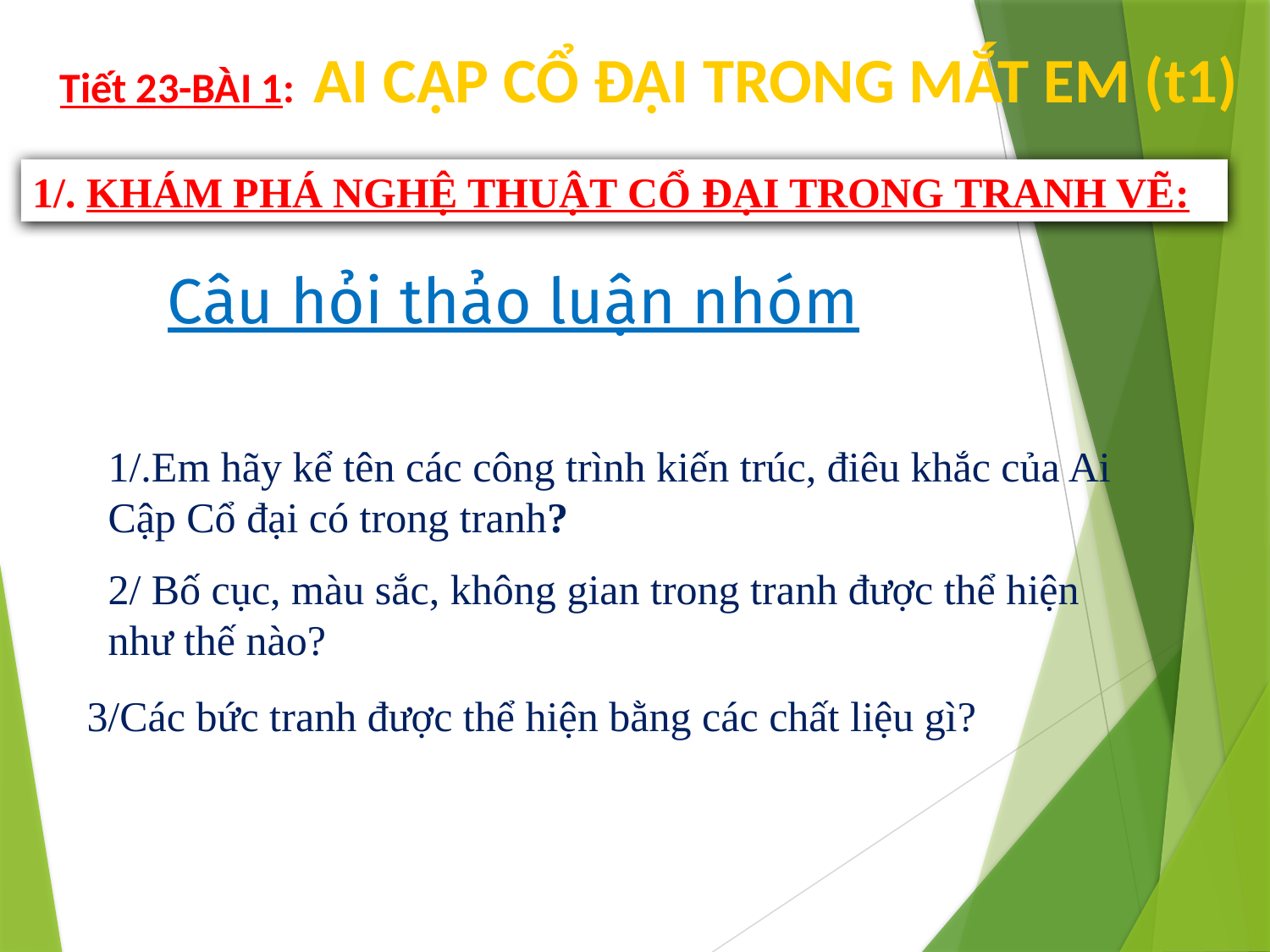

Tiết 23-BÀI 1:  AI CẬP CỔ ĐẠI TRONG MẮT EM (t1)
1/. KHÁM PHÁ NGHỆ THUẬT CỔ ĐẠI TRONG TRANH VẼ:
# Câu hỏi thảo luận nhóm
1/.Em hãy kể tên các công trình kiến trúc, điêu khắc của Ai Cập Cổ đại có trong tranh?
2/ Bố cục, màu sắc, không gian trong tranh được thể hiện như thế nào?

3/Các bức tranh được thể hiện bằng các chất liệu gì?